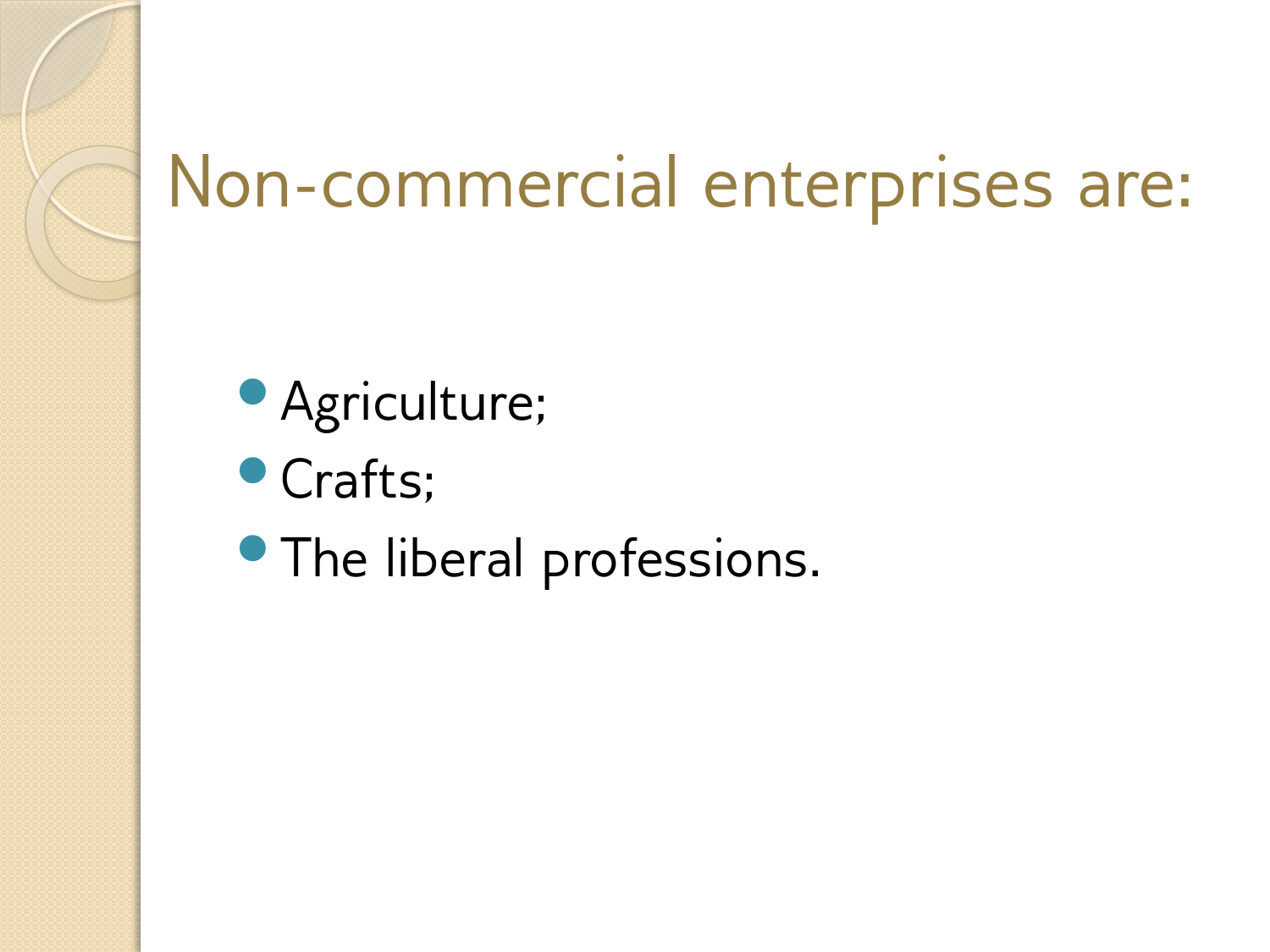

# Non-commercial enterprises are:
Agriculture;
Crafts;
The liberal professions.